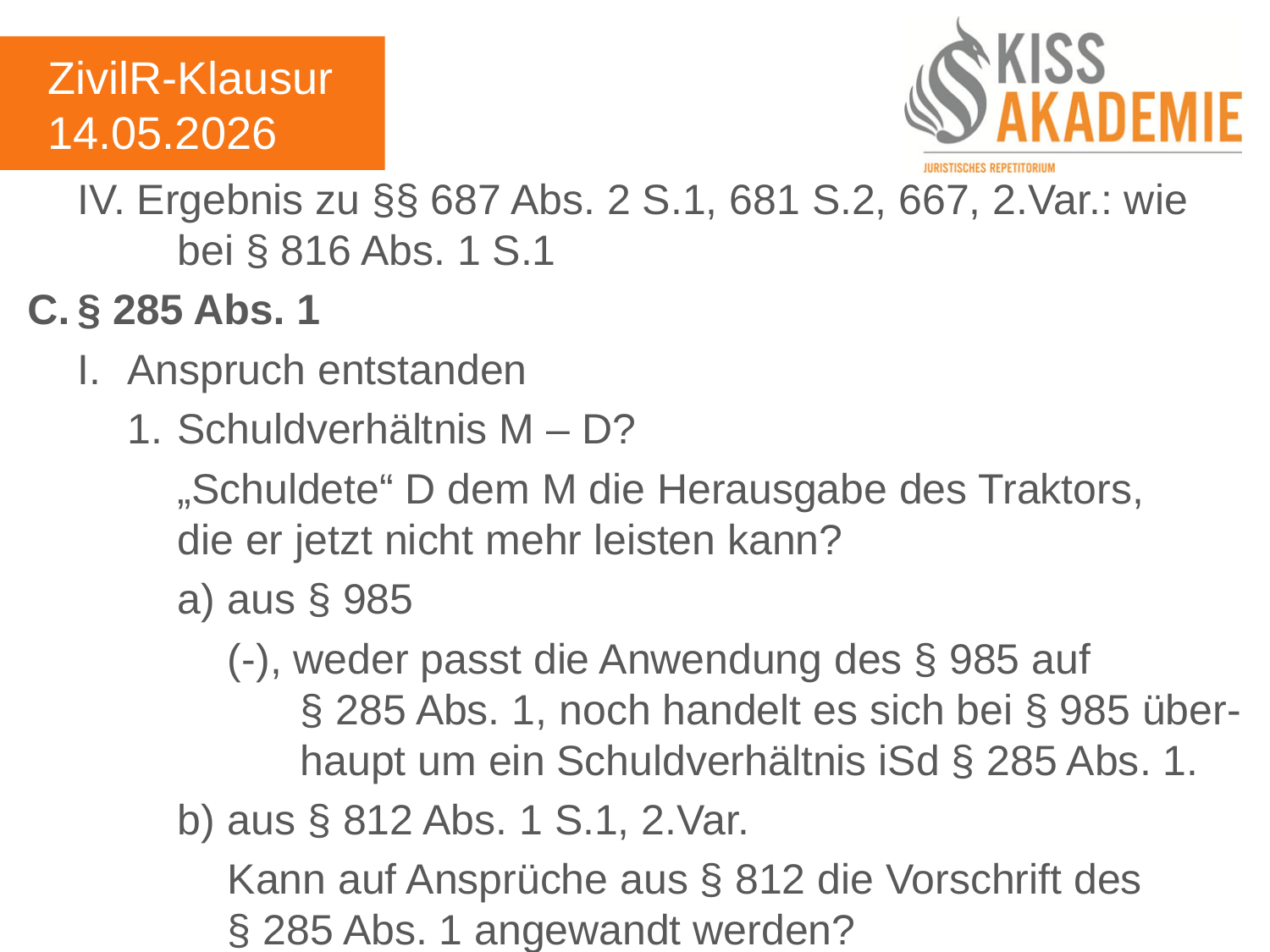

ZivilR-Klausur
14.05.2026
	IV. Ergebnis zu §§ 687 Abs. 2 S.1, 681 S.2, 667, 2.Var.: wie			bei § 816 Abs. 1 S.1
C.	§ 285 Abs. 1
	I.	Anspruch entstanden
		1.	Schuldverhältnis M – D?
			„Schuldete“ D dem M die Herausgabe des Traktors,				die er jetzt nicht mehr leisten kann?
			a)	aus § 985
				(-), weder passt die Anwendung des § 985 auf 						§ 285 Abs. 1, noch handelt es sich bei § 985 über-					haupt um ein Schuldverhältnis iSd § 285 Abs. 1.
			b)	aus § 812 Abs. 1 S.1, 2.Var.
				Kann auf Ansprüche aus § 812 die Vorschrift des					§ 285 Abs. 1 angewandt werden?